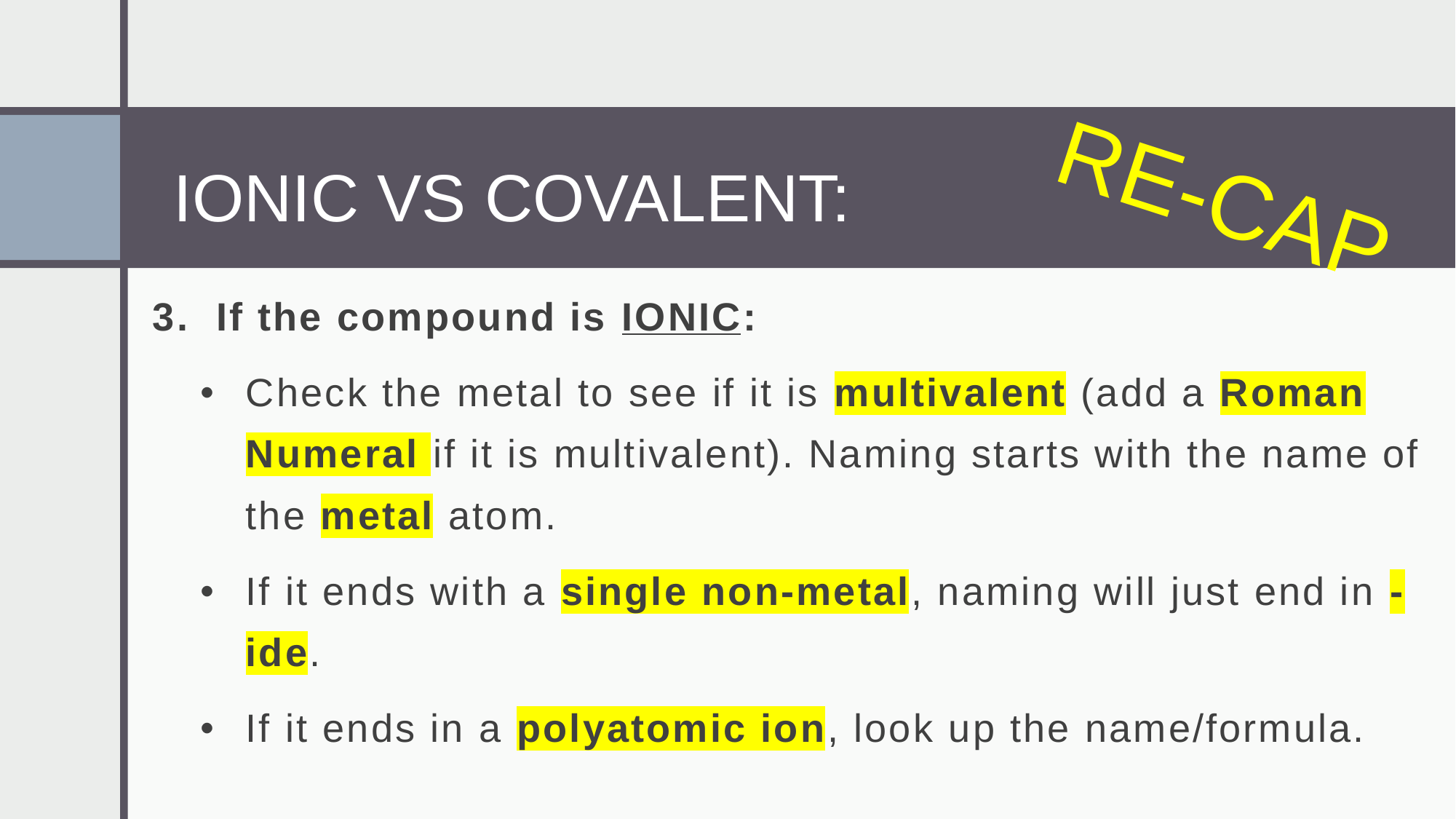

IONIC VS COVALENT:
RE-CAP

3.  If the compound is IONIC:
Check the metal to see if it is multivalent (add a Roman Numeral if it is multivalent). Naming starts with the name of the metal atom.
If it ends with a single non-metal, naming will just end in -ide.
If it ends in a polyatomic ion, look up the name/formula.